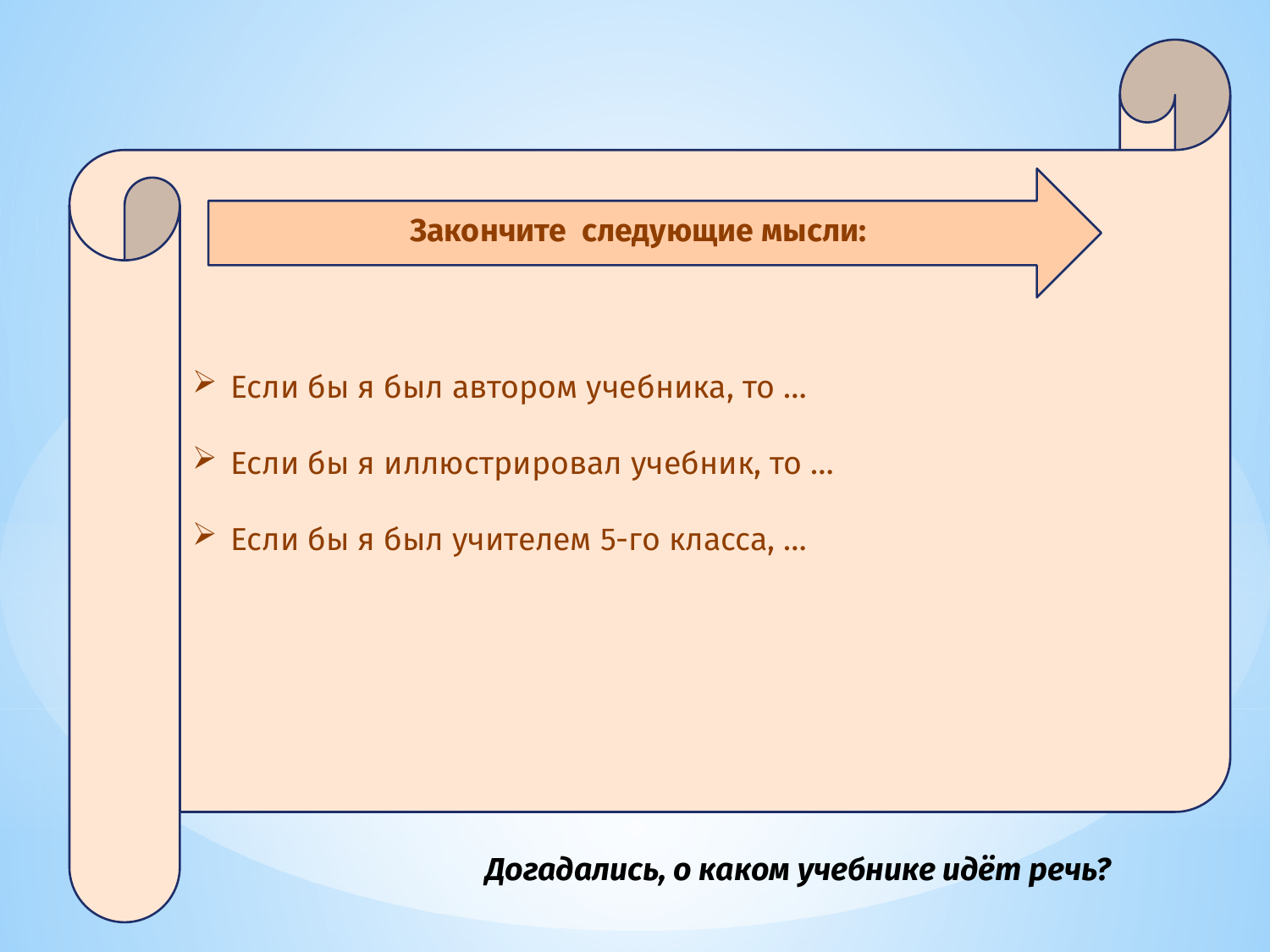

Если бы я был автором учебника, то …

 Если бы я иллюстрировал учебник, то …

 Если бы я был учителем 5-го класса, …

Закончите  следующие мысли:

Догадались, о каком учебнике идёт речь?